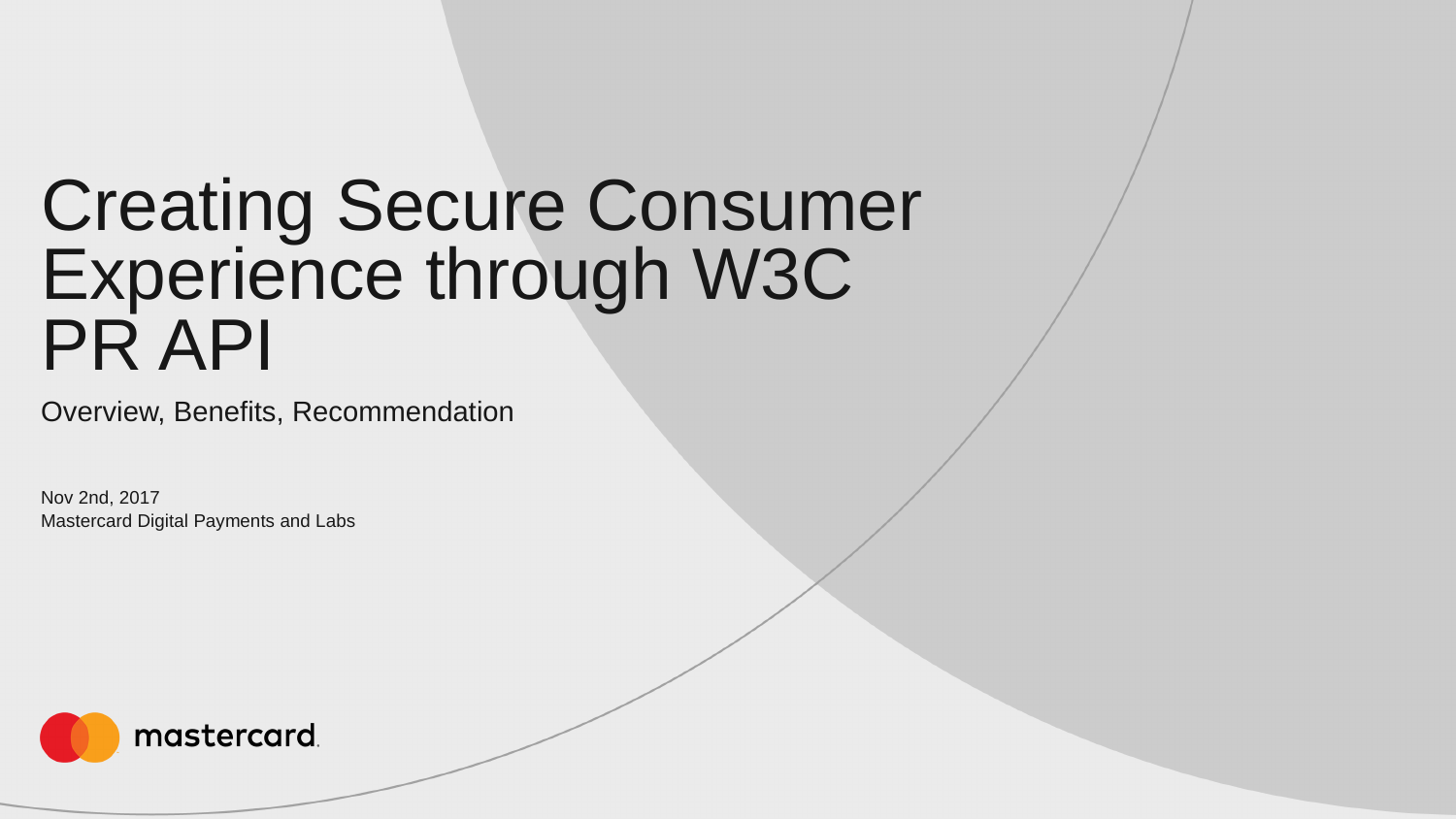

# Creating Secure Consumer Experience through W3C PR API
Overview, Benefits, Recommendation
Nov 2nd, 2017
Mastercard Digital Payments and Labs